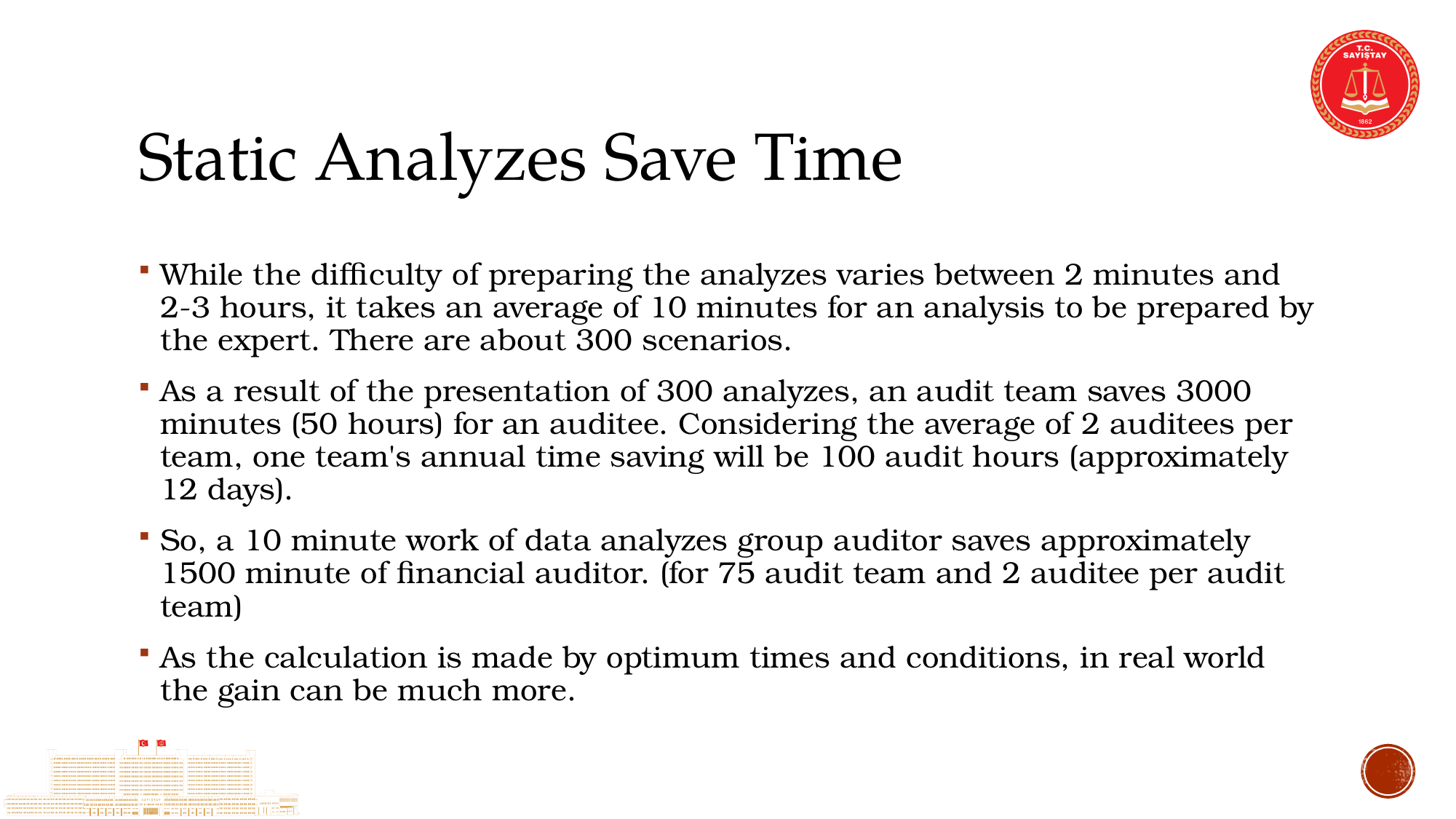

# Static Analyzes Save Time
While the difficulty of preparing the analyzes varies between 2 minutes and 2-3 hours, it takes an average of 10 minutes for an analysis to be prepared by the expert. There are about 300 scenarios.
As a result of the presentation of 300 analyzes, an audit team saves 3000 minutes (50 hours) for an auditee. Considering the average of 2 auditees per team, one team's annual time saving will be 100 audit hours (approximately 12 days).
So, a 10 minute work of data analyzes group auditor saves approximately 1500 minute of financial auditor. (for 75 audit team and 2 auditee per audit team)
As the calculation is made by optimum times and conditions, in real world the gain can be much more.